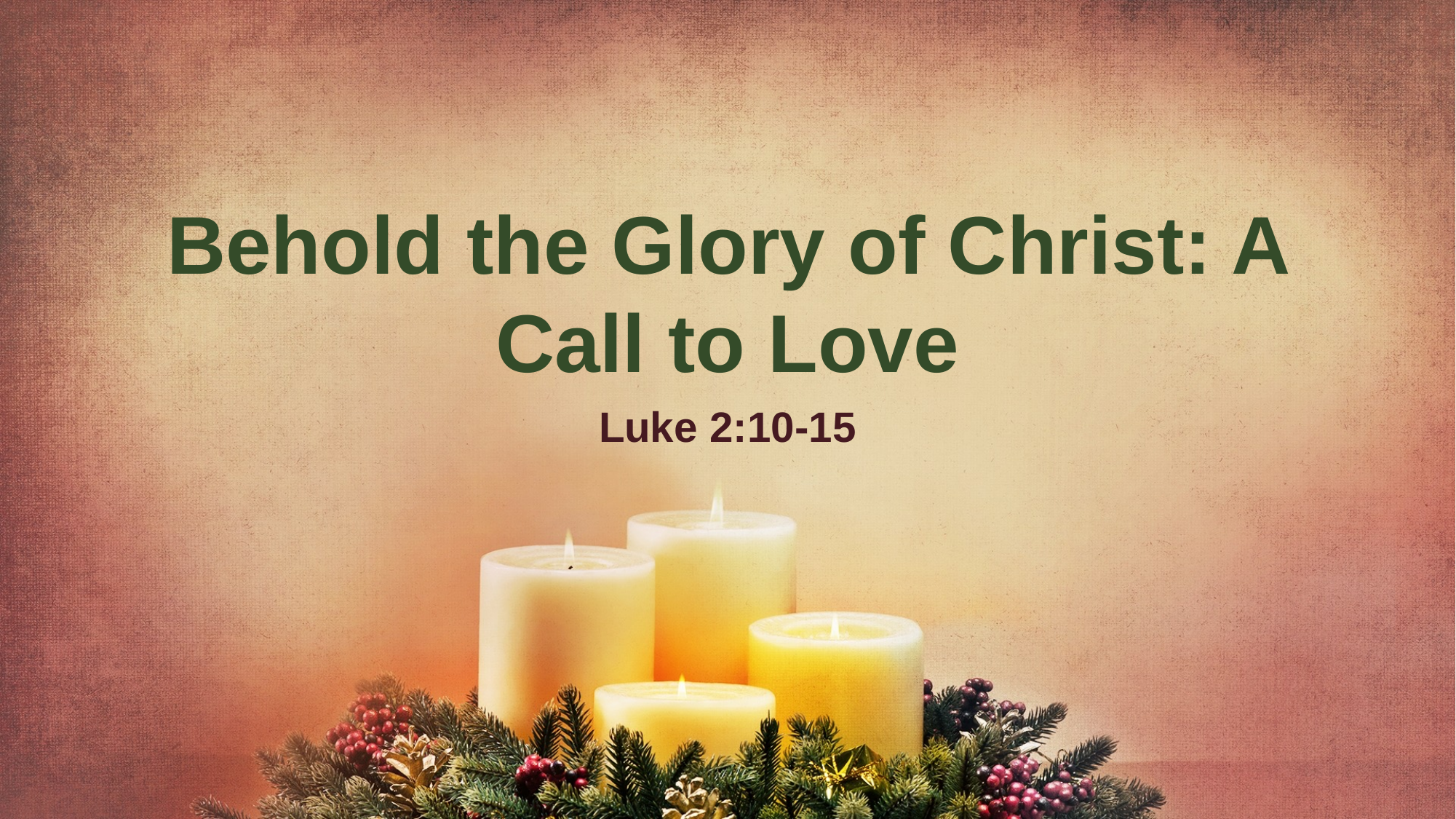

# Behold the Glory of Christ: A Call to Love
Luke 2:10-15